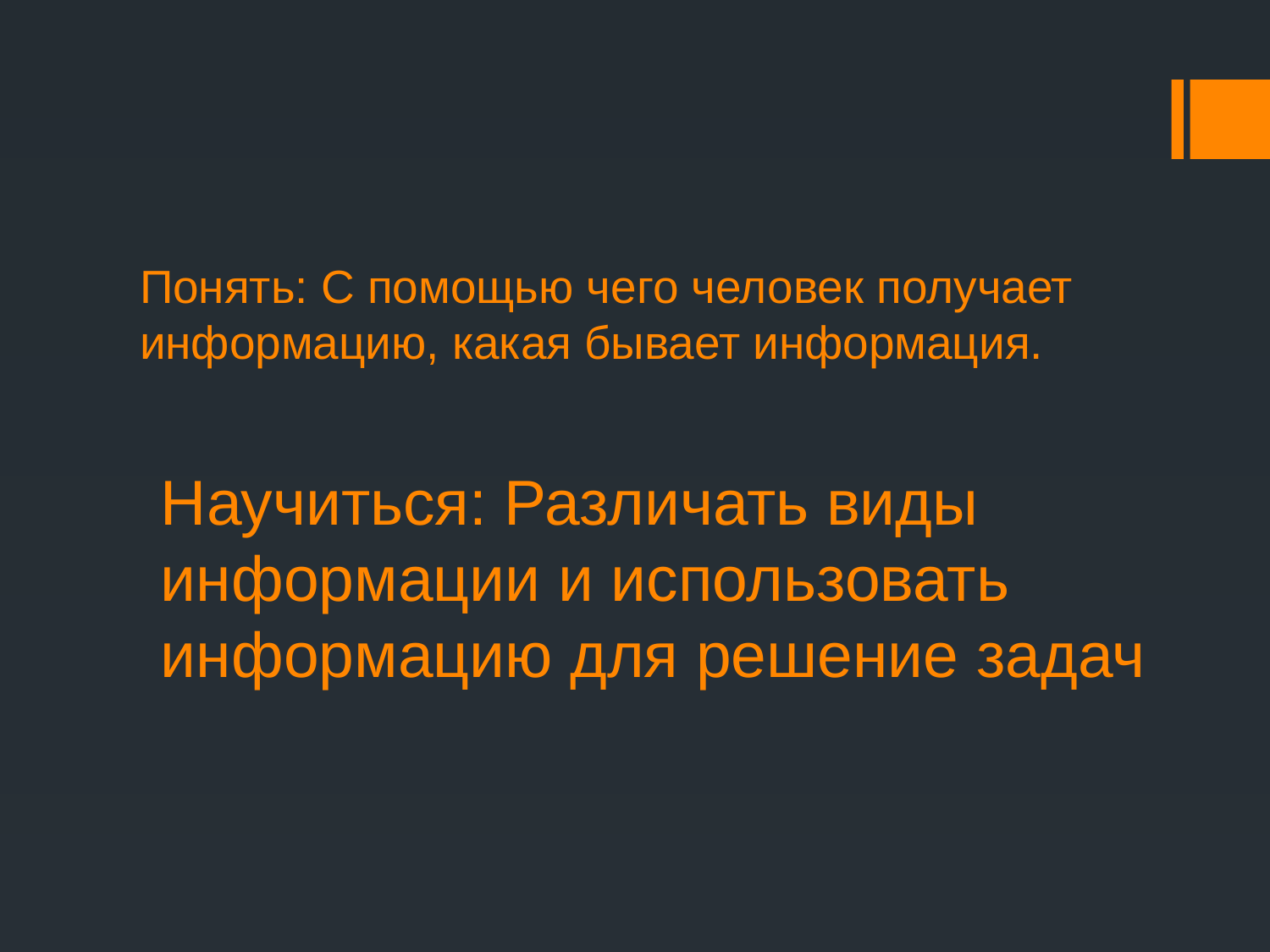

# Понять: С помощью чего человек получает информацию, какая бывает информация.
Научиться: Различать виды информации и использовать информацию для решение задач